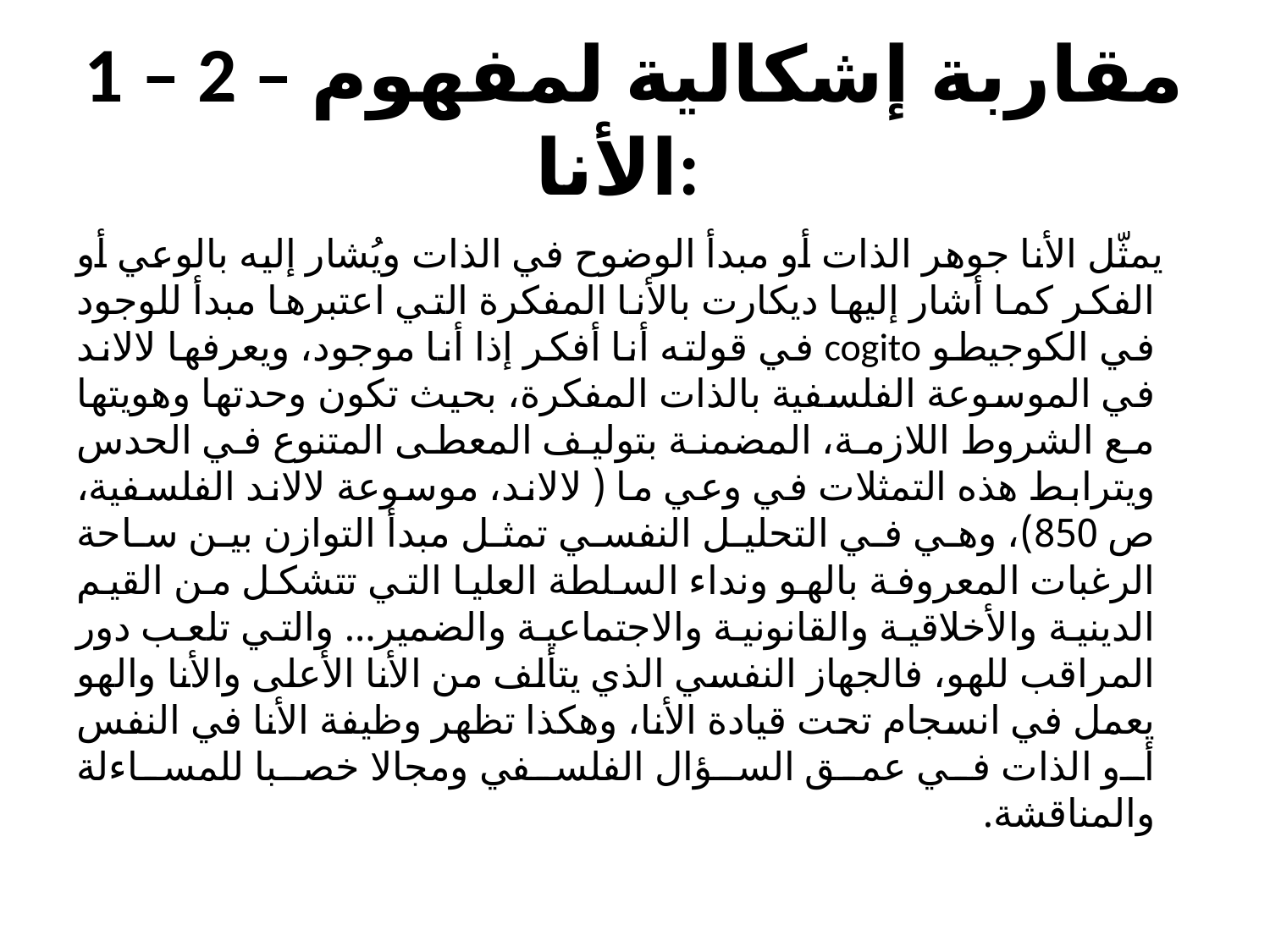

# 1 – 2 – مقاربة إشكالية لمفهوم الأنا:
   يمثّل الأنا جوهر الذات أو مبدأ الوضوح في الذات ويُشار إليه بالوعي أو الفكر كما أشار إليها ديكارت بالأنا المفكرة التي اعتبرها مبدأ للوجود في الكوجيطو cogito في قولته أنا أفكر إذا أنا موجود، ويعرفها لالاند في الموسوعة الفلسفية بالذات المفكرة، بحيث تكون وحدتها وهويتها مع الشروط اللازمة، المضمنة بتوليف المعطى المتنوع في الحدس ويترابط هذه التمثلات في وعي ما ( لالاند، موسوعة لالاند الفلسفية، ص 850)، وهي في التحليل النفسي تمثل مبدأ التوازن بين ساحة الرغبات المعروفة بالهو ونداء السلطة العليا التي تتشكل من القيم الدينية والأخلاقية والقانونية والاجتماعية والضمير... والتي تلعب دور المراقب للهو، فالجهاز النفسي الذي يتألف من الأنا الأعلى والأنا والهو يعمل في انسجام تحت قيادة الأنا، وهكذا تظهر وظيفة الأنا في النفس أو الذات في عمق السؤال الفلسفي ومجالا خصبا للمساءلة والمناقشة.